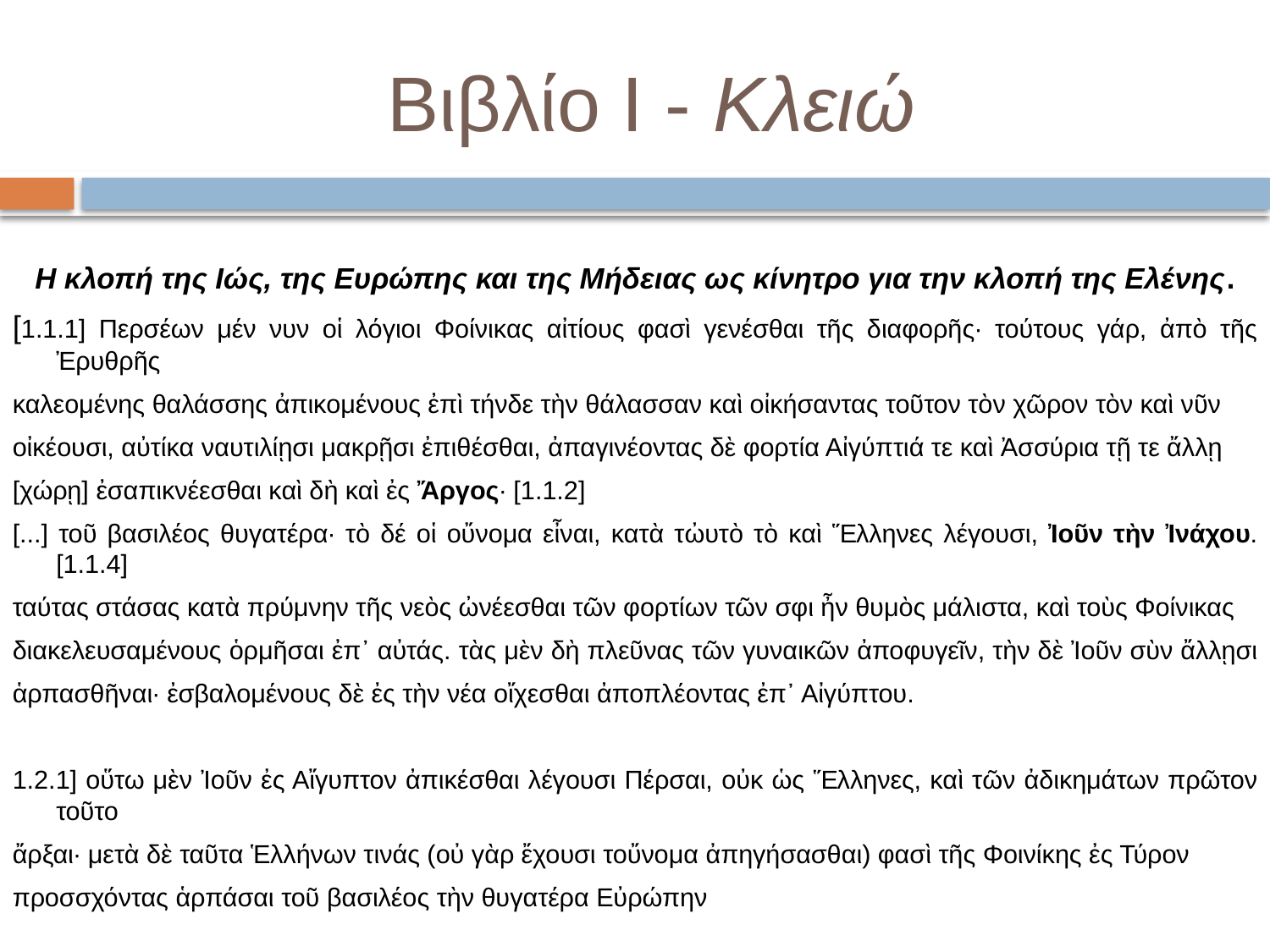

# Βιβλίο Ι - Κλειώ

Η κλοπή της Ιώς, της Ευρώπης και της Μήδειας ως κίνητρο για την κλοπή της Ελένης.
[1.1.1] Περσέων μέν νυν οἱ λόγιοι Φοίνικας αἰτίους φασὶ γενέσθαι τῆς διαφορῆς· τούτους γάρ, ἀπὸ τῆς Ἐρυθρῆς
καλεομένης θαλάσσης ἀπικομένους ἐπὶ τήνδε τὴν θάλασσαν καὶ οἰκήσαντας τοῦτον τὸν χῶρον τὸν καὶ νῦν
οἰκέουσι, αὐτίκα ναυτιλίῃσι μακρῇσι ἐπιθέσθαι, ἀπαγινέοντας δὲ φορτία Αἰγύπτιά τε καὶ Ἀσσύρια τῇ τε ἄλλῃ
[χώρῃ] ἐσαπικνέεσθαι καὶ δὴ καὶ ἐς Ἄργος· [1.1.2]
[...] τοῦ βασιλέος θυγατέρα· τὸ δέ οἱ οὔνομα εἶναι, κατὰ τὠυτὸ τὸ καὶ Ἕλληνες λέγουσι, Ἰοῦν τὴν Ἰνάχου. [1.1.4]
ταύτας στάσας κατὰ πρύμνην τῆς νεὸς ὠνέεσθαι τῶν φορτίων τῶν σφι ἦν θυμὸς μάλιστα, καὶ τοὺς Φοίνικας
διακελευσαμένους ὁρμῆσαι ἐπ᾽ αὐτάς. τὰς μὲν δὴ πλεῦνας τῶν γυναικῶν ἀποφυγεῖν, τὴν δὲ Ἰοῦν σὺν ἄλλῃσι
ἁρπασθῆναι· ἐσβαλομένους δὲ ἐς τὴν νέα οἴχεσθαι ἀποπλέοντας ἐπ᾽ Αἰγύπτου.

1.2.1] οὕτω μὲν Ἰοῦν ἐς Αἴγυπτον ἀπικέσθαι λέγουσι Πέρσαι, οὐκ ὡς Ἕλληνες, καὶ τῶν ἀδικημάτων πρῶτον τοῦτο
ἄρξαι· μετὰ δὲ ταῦτα Ἑλλήνων τινάς (οὐ γὰρ ἔχουσι τοὔνομα ἀπηγήσασθαι) φασὶ τῆς Φοινίκης ἐς Τύρον
προσσχόντας ἁρπάσαι τοῦ βασιλέος τὴν θυγατέρα Εὐρώπην